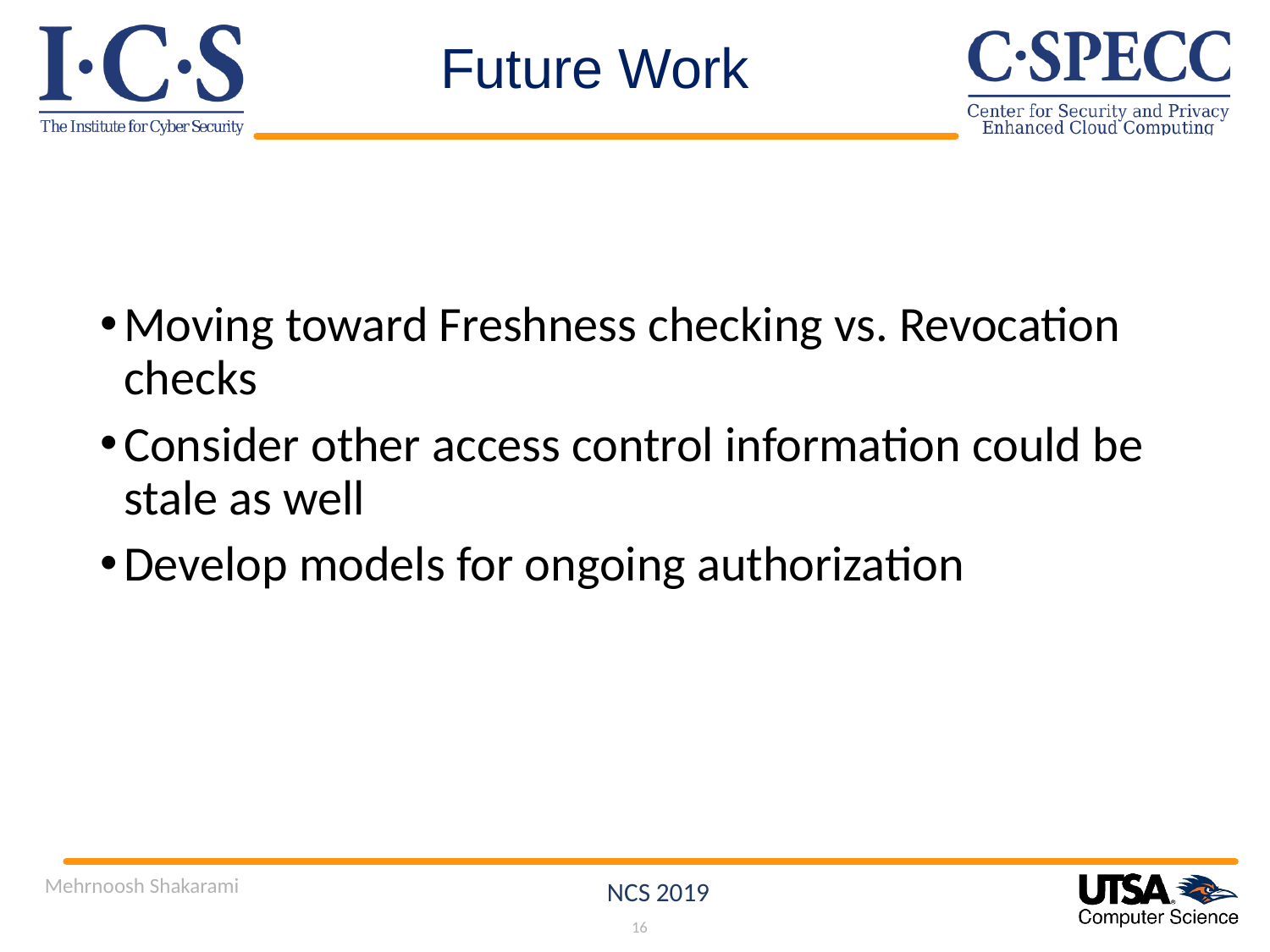

# Future Work
Moving toward Freshness checking vs. Revocation checks
Consider other access control information could be stale as well
Develop models for ongoing authorization

Mehrnoosh Shakarami
NCS 2019
16